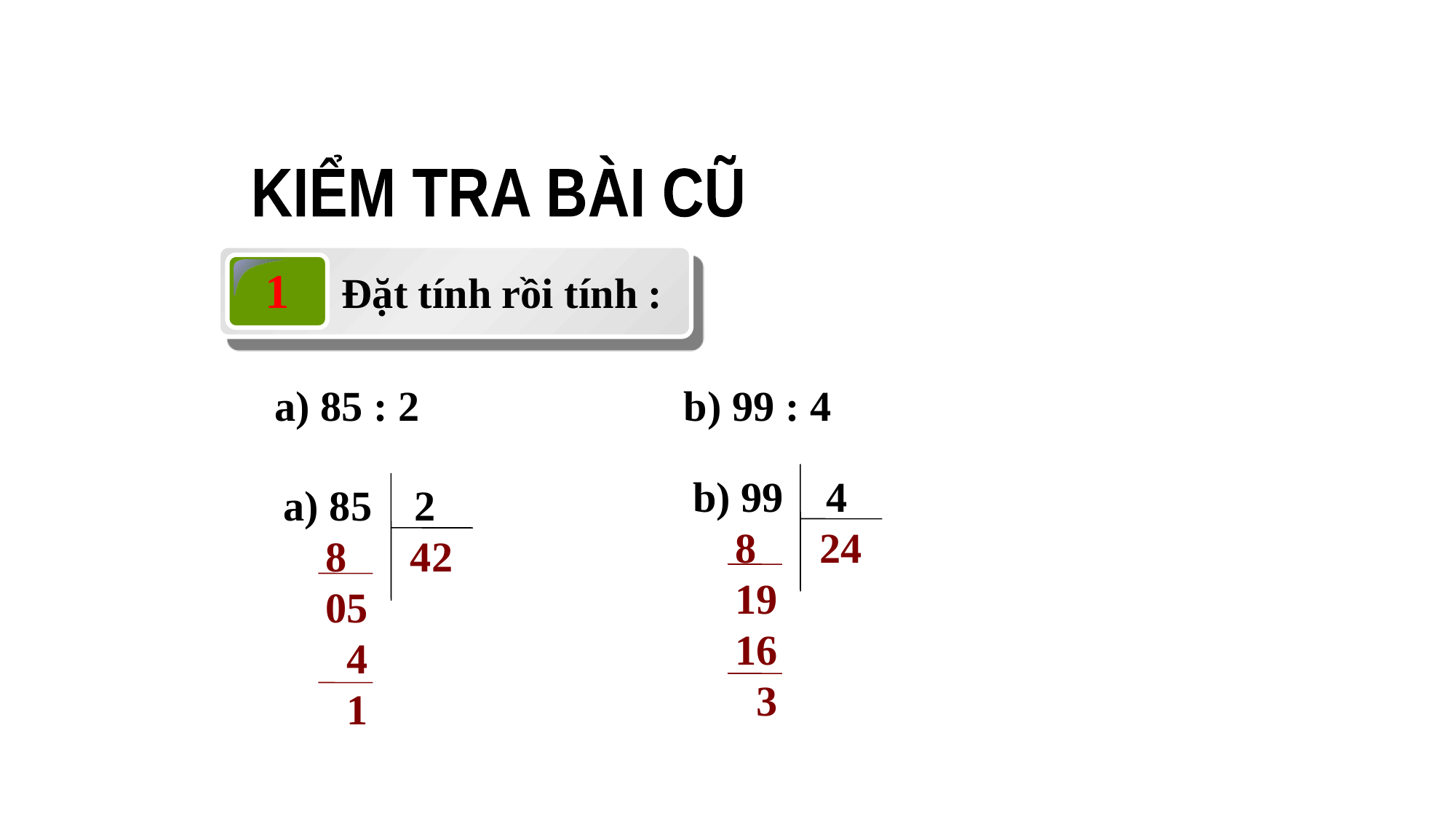

KIỂM TRA BÀI CŨ
         Đặt tính rồi tính :

1
a) 85 : 2
b) 99 : 4
b) 99    4
    8      24
    19
    16
      3

a) 85    2
    8      42
    05
      4
      1